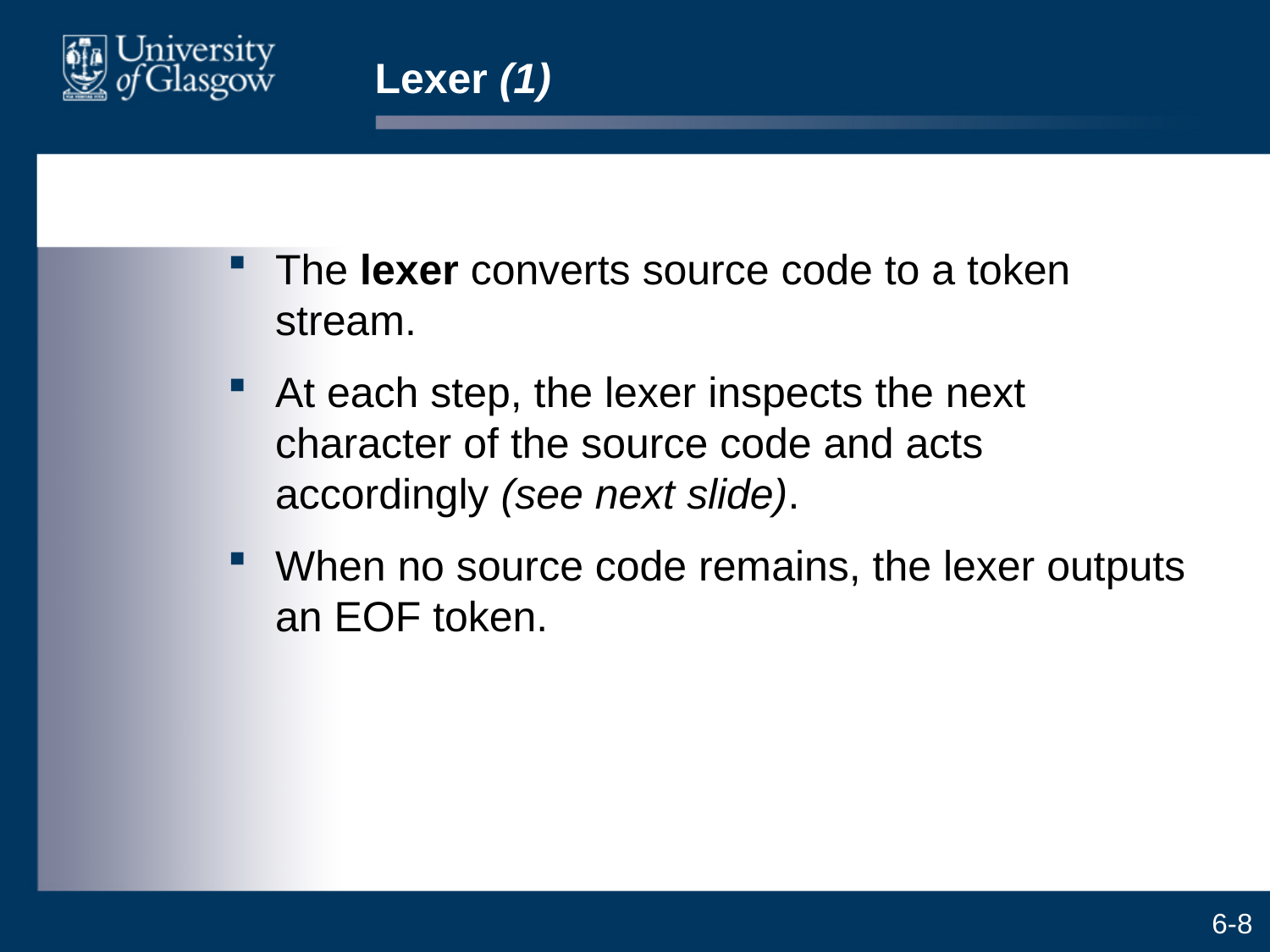

# Lexer (1)
The lexer converts source code to a token stream.
At each step, the lexer inspects the next character of the source code and acts accordingly (see next slide).
When no source code remains, the lexer outputs an EOF token.